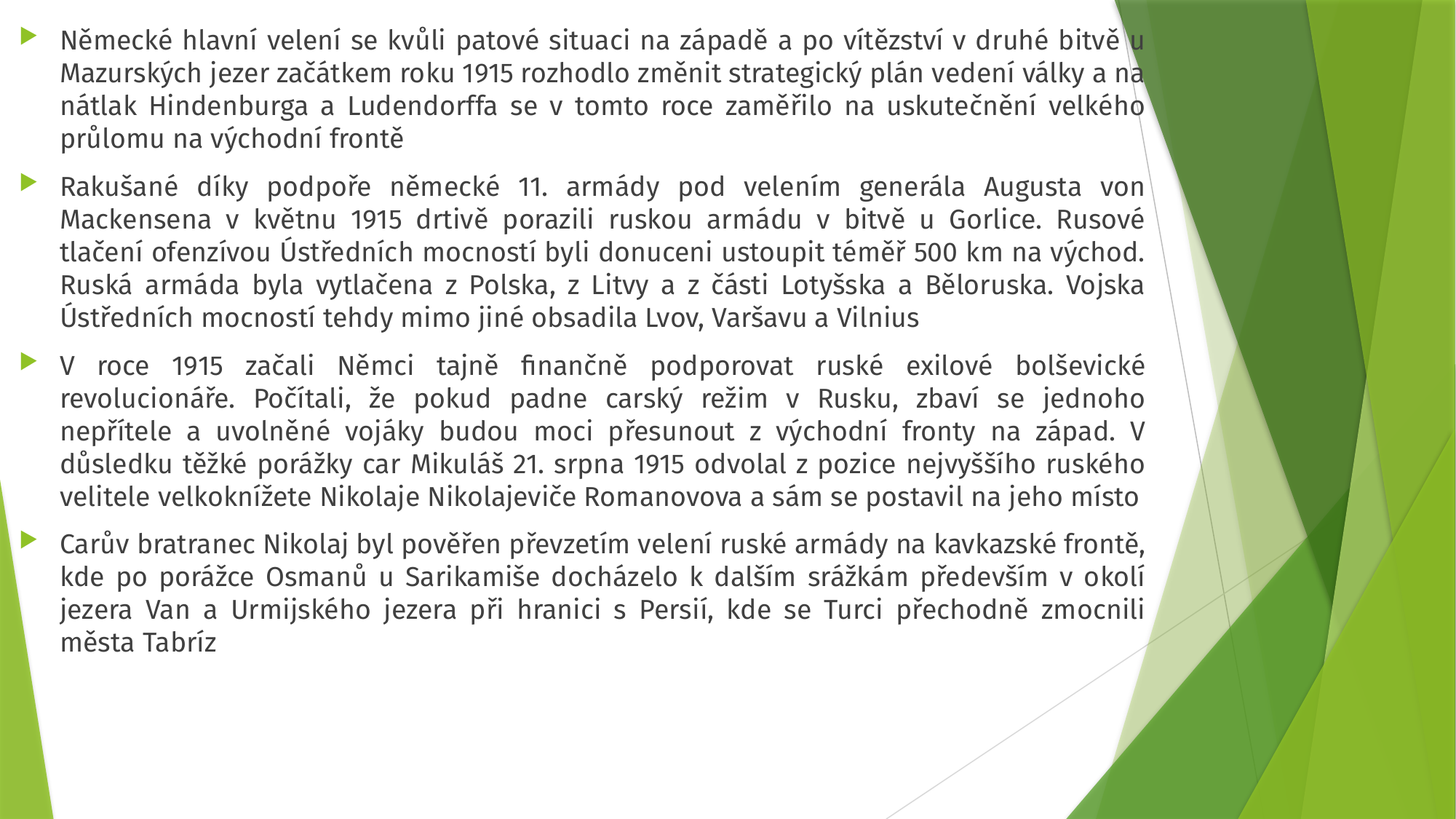

Německé hlavní velení se kvůli patové situaci na západě a po vítězství v druhé bitvě u Mazurských jezer začátkem roku 1915 rozhodlo změnit strategický plán vedení války a na nátlak Hindenburga a Ludendorffa se v tomto roce zaměřilo na uskutečnění velkého průlomu na východní frontě
Rakušané díky podpoře německé 11. armády pod velením generála Augusta von Mackensena v květnu 1915 drtivě porazili ruskou armádu v bitvě u Gorlice. Rusové tlačení ofenzívou Ústředních mocností byli donuceni ustoupit téměř 500 km na východ. Ruská armáda byla vytlačena z Polska, z Litvy a z části Lotyšska a Běloruska. Vojska Ústředních mocností tehdy mimo jiné obsadila Lvov, Varšavu a Vilnius
V roce 1915 začali Němci tajně finančně podporovat ruské exilové bolševické revolucionáře. Počítali, že pokud padne carský režim v Rusku, zbaví se jednoho nepřítele a uvolněné vojáky budou moci přesunout z východní fronty na západ. V důsledku těžké porážky car Mikuláš 21. srpna 1915 odvolal z pozice nejvyššího ruského velitele velkoknížete Nikolaje Nikolajeviče Romanovova a sám se postavil na jeho místo
Carův bratranec Nikolaj byl pověřen převzetím velení ruské armády na kavkazské frontě, kde po porážce Osmanů u Sarikamiše docházelo k dalším srážkám především v okolí jezera Van a Urmijského jezera při hranici s Persií, kde se Turci přechodně zmocnili města Tabríz